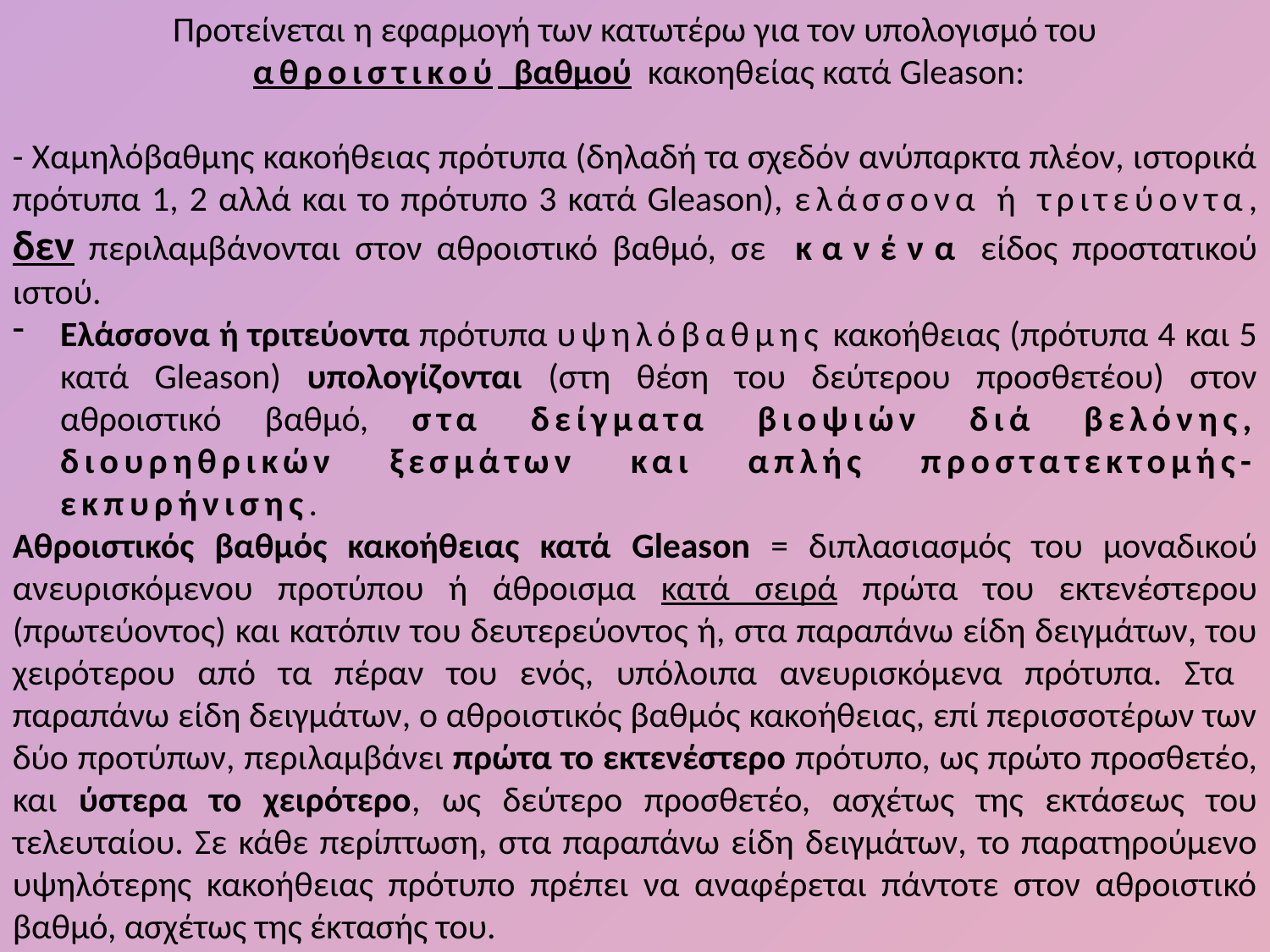

Προτείνεται η εφαρμογή των κατωτέρω για τον υπολογισμό του
 αθροιστικού  βαθμού  κακοηθείας κατά Gleason:

- Χαμηλόβαθμης κακοήθειας πρότυπα (δηλαδή τα σχεδόν ανύπαρκτα πλέον, ιστορικά πρότυπα 1, 2 αλλά και το πρότυπο 3 κατά Gleason), ελάσσονα ή τριτεύοντα, δεν περιλαμβάνονται στον αθροιστικό βαθμό, σε  κανένα είδος προστατικού ιστού.
Ελάσσονα ή τριτεύοντα πρότυπα υψηλόβαθμης κακοήθειας (πρότυπα 4 και 5 κατά Gleason) υπολογίζονται (στη θέση του δεύτερου προσθετέου) στον αθροιστικό βαθμό, στα δείγματα βιοψιών διά βελόνης, διουρηθρικών ξεσμάτων και απλής προστατεκτομής-εκπυρήνισης.
Αθροιστικός βαθμός κακοήθειας κατά Gleason = διπλασιασμός του μοναδικού ανευρισκόμενου προτύπου ή άθροισμα κατά σειρά πρώτα του εκτενέστερου (πρωτεύοντος) και κατόπιν του δευτερεύοντος ή, στα παραπάνω είδη δειγμάτων, του χειρότερου από τα πέραν του ενός, υπόλοιπα ανευρισκόμενα πρότυπα. Στα  παραπάνω είδη δειγμάτων, ο αθροιστικός βαθμός κακοήθειας, επί περισσοτέρων των δύο προτύπων, περιλαμβάνει πρώτα το εκτενέστερο πρότυπο, ως πρώτο προσθετέο, και ύστερα το χειρότερο, ως δεύτερο προσθετέο, ασχέτως της εκτάσεως του τελευταίου. Σε κάθε περίπτωση, στα παραπάνω είδη δειγμάτων, το παρατηρούμενο υψηλότερης κακοήθειας πρότυπο πρέπει να αναφέρεται πάντοτε στον αθροιστικό βαθμό, ασχέτως της έκτασής του.